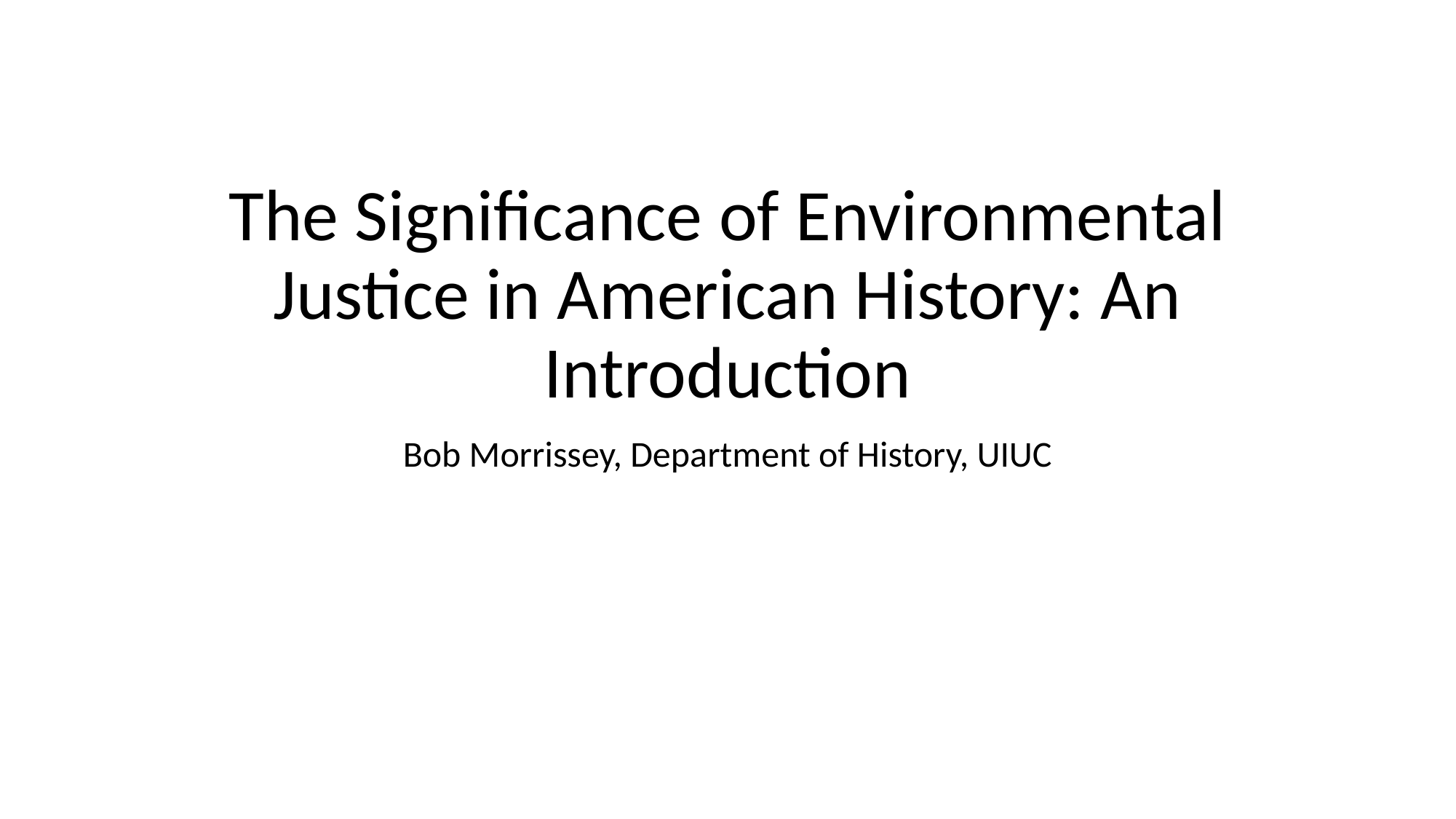

# The Significance of Environmental Justice in American History: An Introduction
Bob Morrissey, Department of History, UIUC